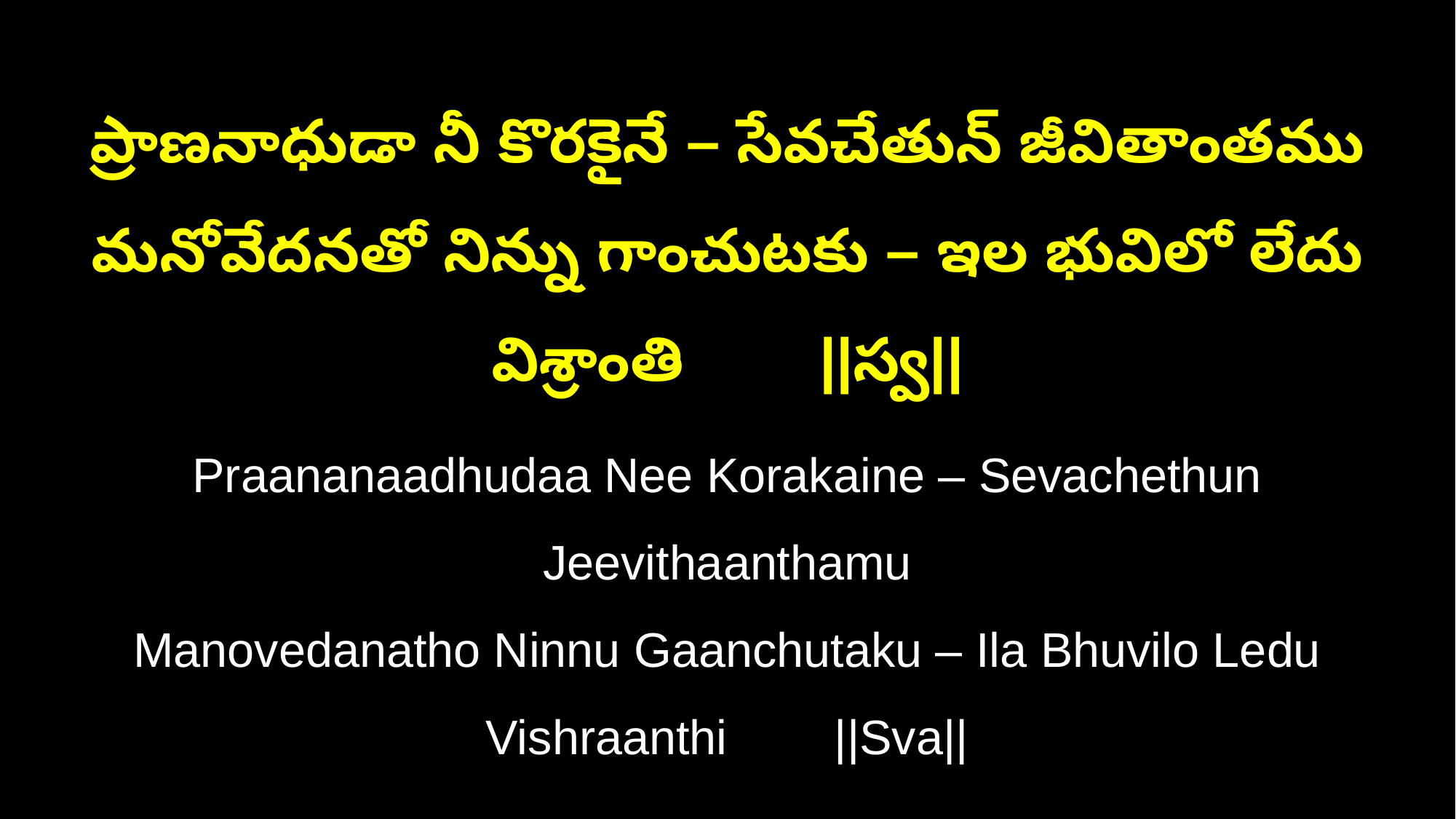

ప్రాణనాధుడా నీ కొరకైనే – సేవచేతున్ జీవితాంతము
మనోవేదనతో నిన్ను గాంచుటకు – ఇల భువిలో లేదు విశ్రాంతి        ||స్వ||
Praananaadhudaa Nee Korakaine – Sevachethun Jeevithaanthamu
Manovedanatho Ninnu Gaanchutaku – Ila Bhuvilo Ledu Vishraanthi        ||Sva||